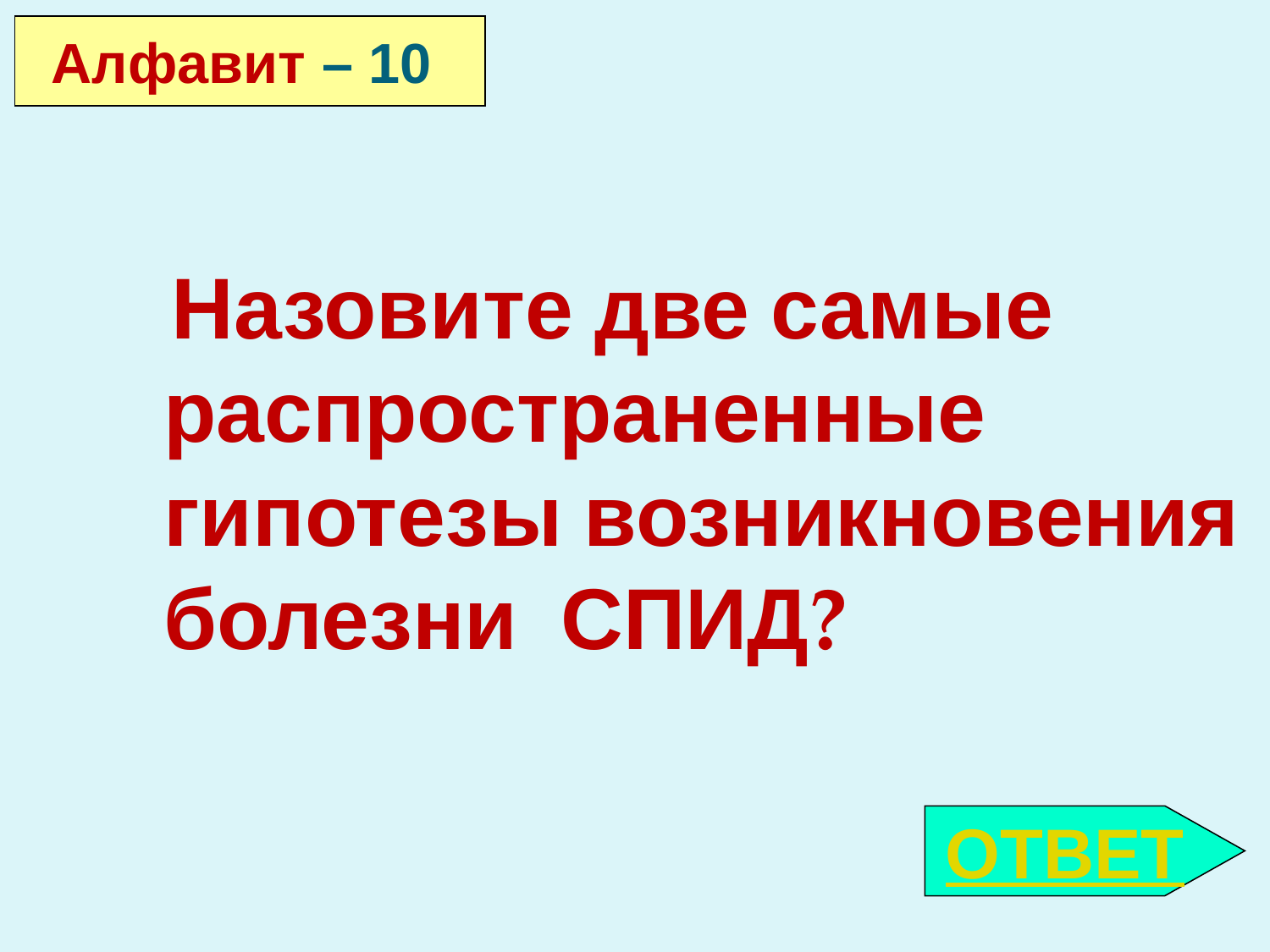

Алфавит – 10
   Назовите две самые распространенные гипотезы возникновения болезни  СПИД?
ОТВЕТ